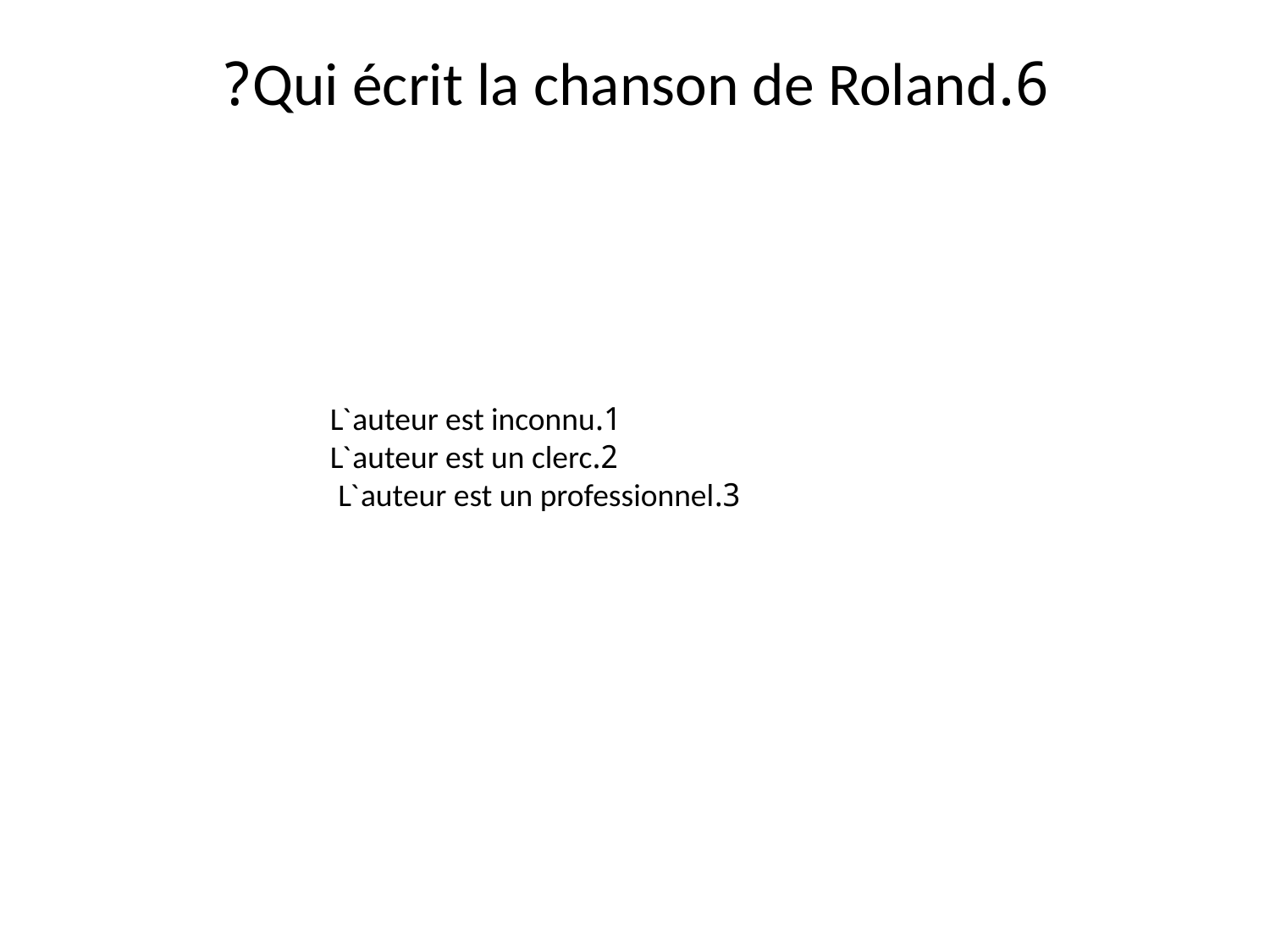

# 6.Qui écrit la chanson de Roland?

1.Lˋauteur est inconnu
2.Lˋauteur est un clerc
3.Lˋauteur est un professionnel